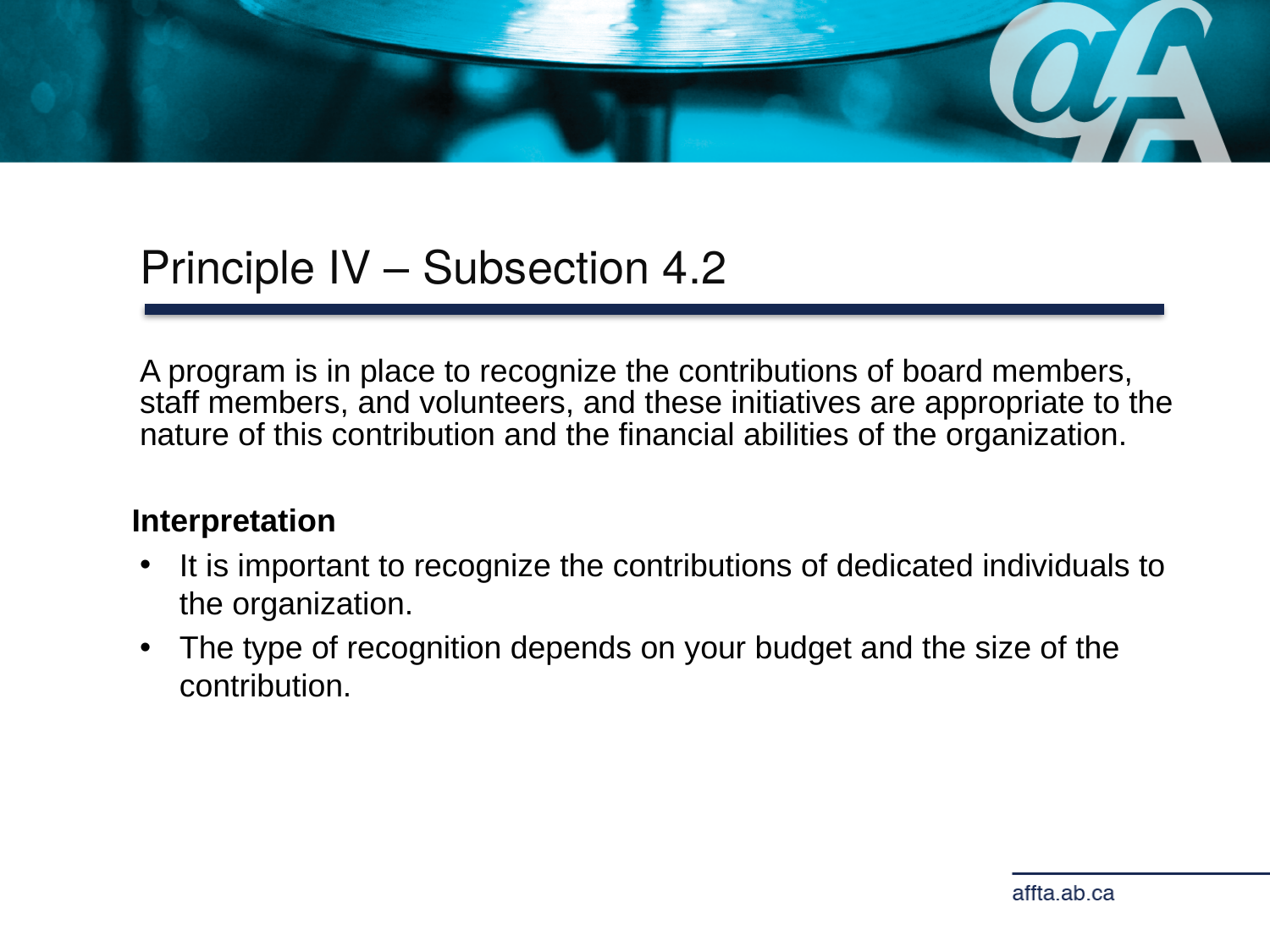

Principle IV – Subsection 4.2

A program is in place to recognize the contributions of board members, staff members, and volunteers, and these initiatives are appropriate to the nature of this contribution and the financial abilities of the organization.

Interpretation
It is important to recognize the contributions of dedicated individuals to the organization.
The type of recognition depends on your budget and the size of the contribution.